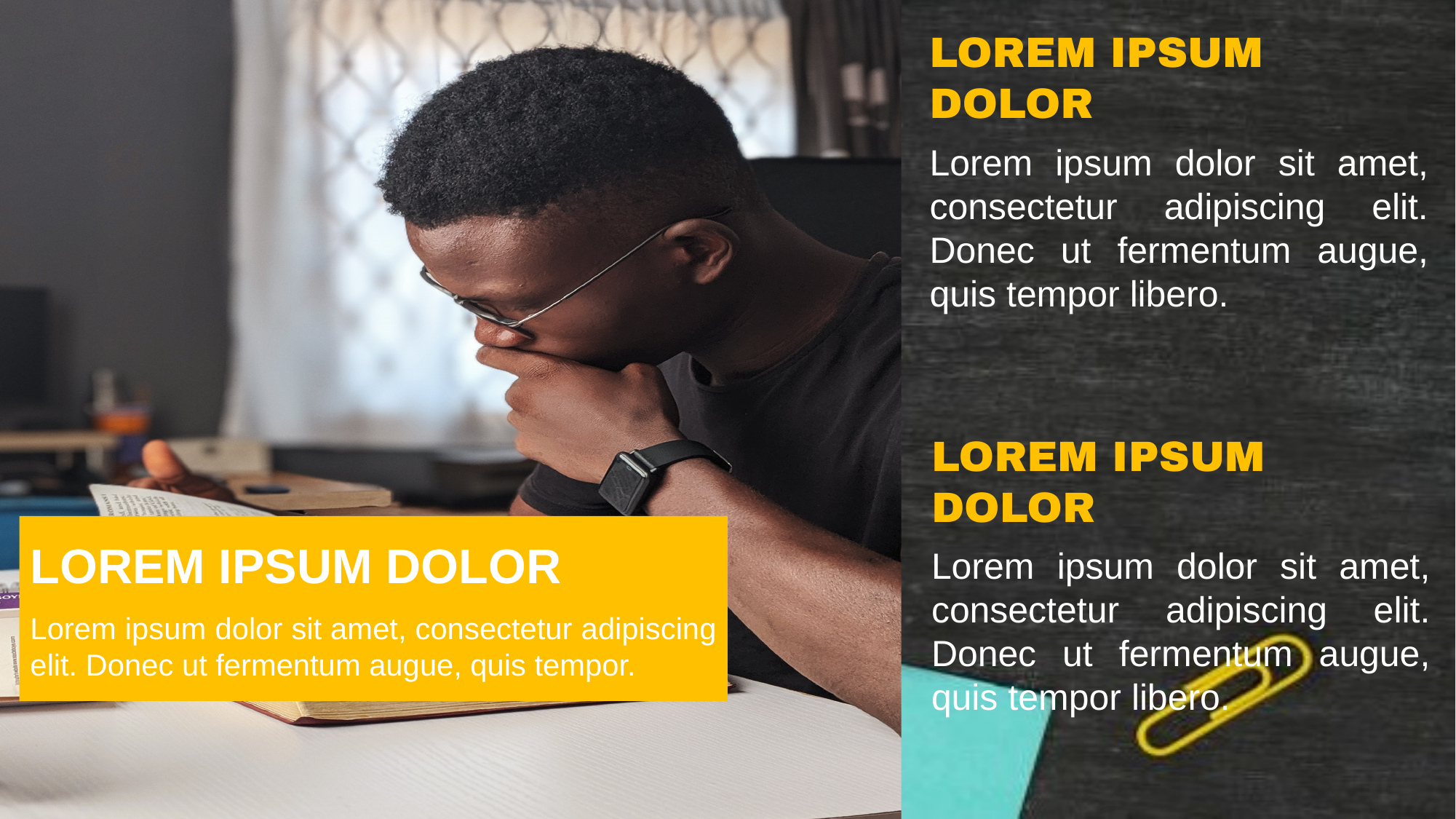

LOREM IPSUM DOLOR
Lorem ipsum dolor sit amet, consectetur adipiscing elit. Donec ut fermentum augue, quis tempor libero.
LOREM IPSUM DOLOR
LOREM IPSUM DOLOR

Lorem ipsum dolor sit amet, consectetur adipiscing elit. Donec ut fermentum augue, quis tempor.
Lorem ipsum dolor sit amet, consectetur adipiscing elit. Donec ut fermentum augue, quis tempor libero.